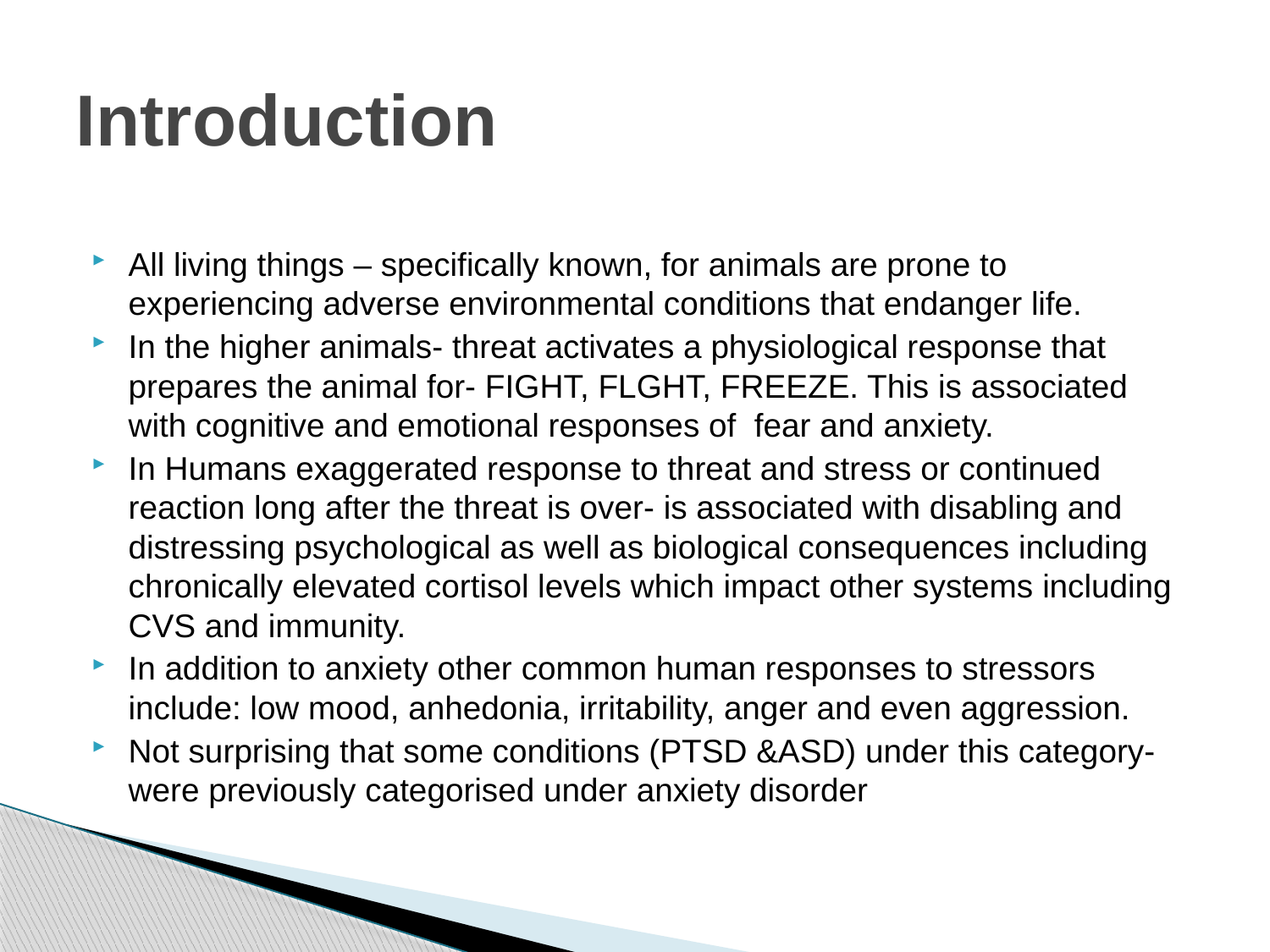

# Introduction

All living things – specifically known, for animals are prone to experiencing adverse environmental conditions that endanger life.
In the higher animals- threat activates a physiological response that prepares the animal for- FIGHT, FLGHT, FREEZE. This is associated with cognitive and emotional responses of  fear and anxiety.
In Humans exaggerated response to threat and stress or continued reaction long after the threat is over- is associated with disabling and distressing psychological as well as biological consequences including chronically elevated cortisol levels which impact other systems including CVS and immunity.
In addition to anxiety other common human responses to stressors include: low mood, anhedonia, irritability, anger and even aggression.
Not surprising that some conditions (PTSD &ASD) under this category- were previously categorised under anxiety disorder